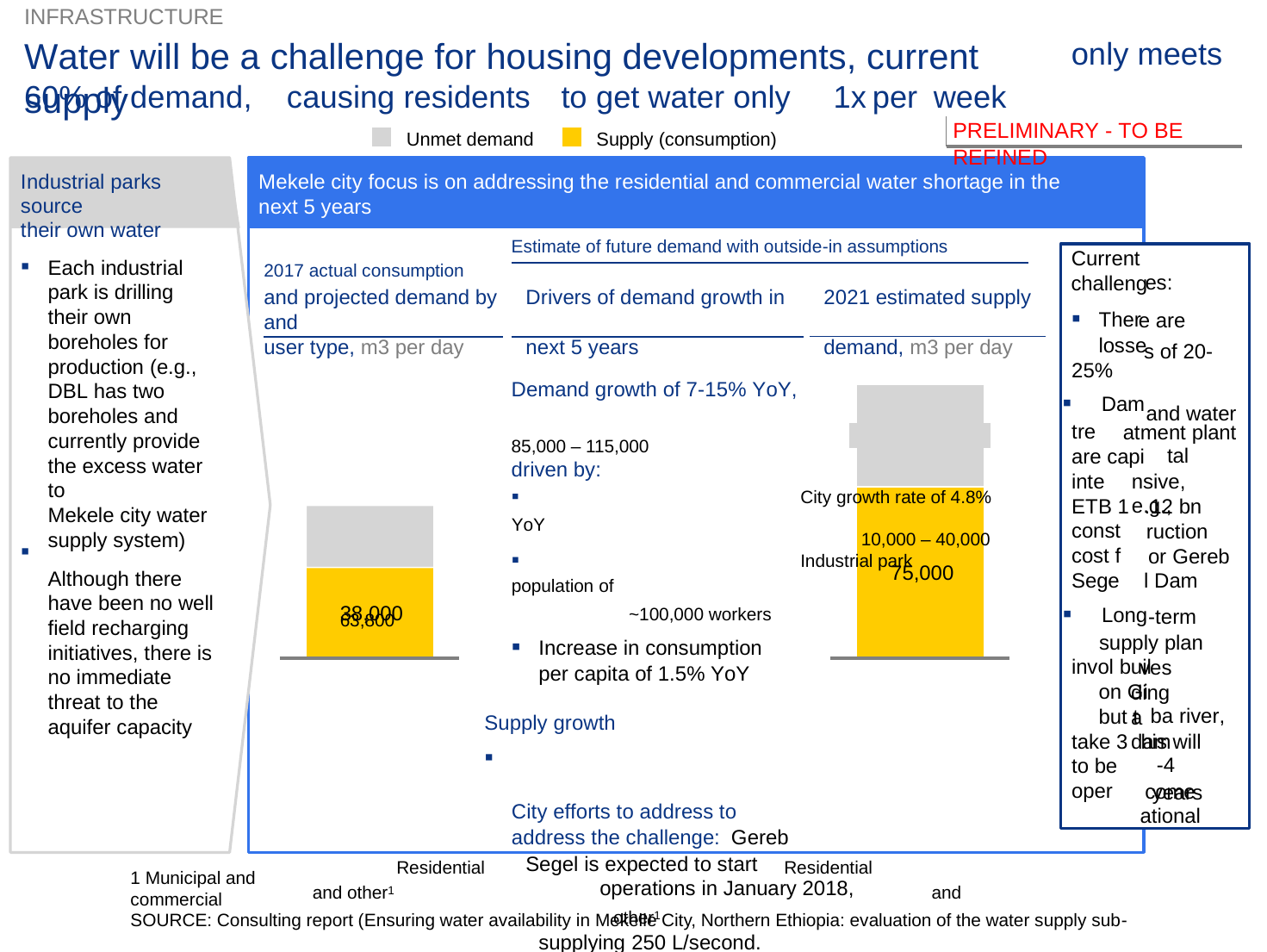

INFRASTRUCTURE
Water will be a challenge for housing developments, current supply
only meets
60% of demand,
causing residents
to get water only
1x
per
week

PRELIMINARY - TO BE REFINED

Unmet demand
Supply (consumption)

Mekele city focus is on addressing the residential and commercial water shortage in the next 5 years

Industrial parks source
their own water

Estimate of future demand with outside-in assumptions
2017 actual consumption
and projected demand by	Drivers of demand growth in	2021 estimated supply and
user type, m3 per day	next 5 years	demand, m3 per day
Demand growth of 7-15% YoY,	85,000 – 115,000
driven by:
▪ 	City growth rate of 4.8% YoY
10,000 – 40,000
▪	Industrial park population of
63,800	~100,000 workers
▪	Increase in consumption per capita of 1.5% YoY
Supply growth
▪ 	City efforts to address to
address the challenge: Gereb
Residential	Segel is expected to start	Residential
and other1 	operations in January 2018,	and other1
supplying 250 L/second. This
Only ~60% of water demand	can potentially be upgraded
is met, and water is rationed	to 500 L/second in 5 years
residents currently only get
water once per week
Current
challeng
▪	Ther losse
25%
▪	Dam
tre
are capi
inte
ETB 1
const
cost f
Sege
▪	Long
invol buil on Gi but t
take 3
to be
oper

es:
s of 20- and water
tal
.12 bn ruction
or Gereb l Dam
-term
ba river,
-4 years
▪
Each industrial
park is drilling
their own
boreholes for
production (e.g.,
DBL has two
boreholes and
currently provide
the excess water to
Mekele city water
supply system)
Although there
have been no well
field recharging
initiatives, there is
no immediate
threat to the
aquifer capacity

e are

atment plant

nsive, e.g.,

75,000

▪

38,000

supply plan
ves
ding a dam

his will
come
ational

1 Municipal and commercial

SOURCE: Consulting report (Ensuring water availability in Mekelle City, Northern Ethiopia: evaluation of the water supply sub-	32
project, Temitope D. Timothy Oyedotun); Mekele water supply service